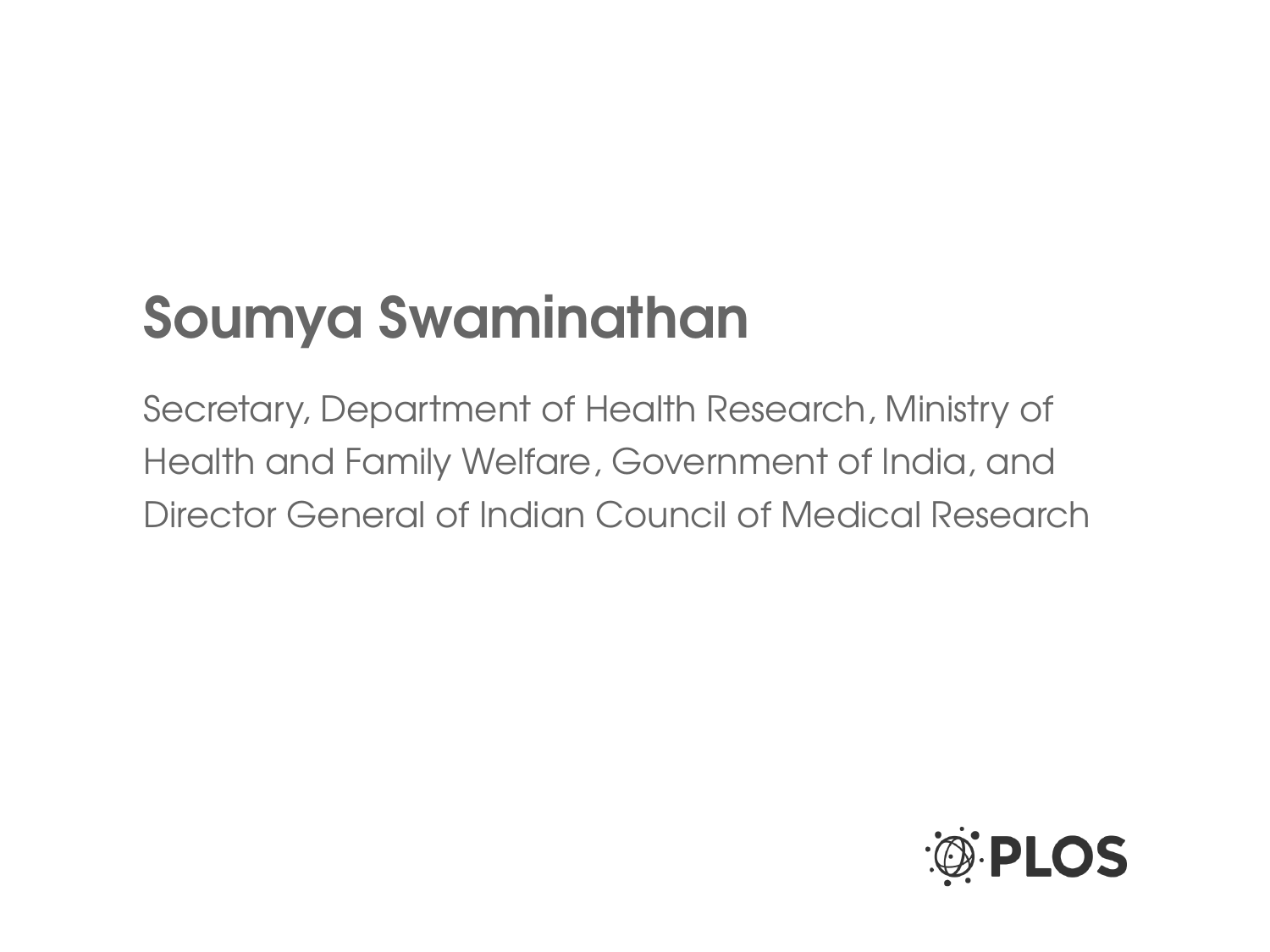

Soumya Swaminathan
Secretary, Department of Health Research, Ministry of Health and Family Welfare, Government of India, and Director General of Indian Council of Medical Research